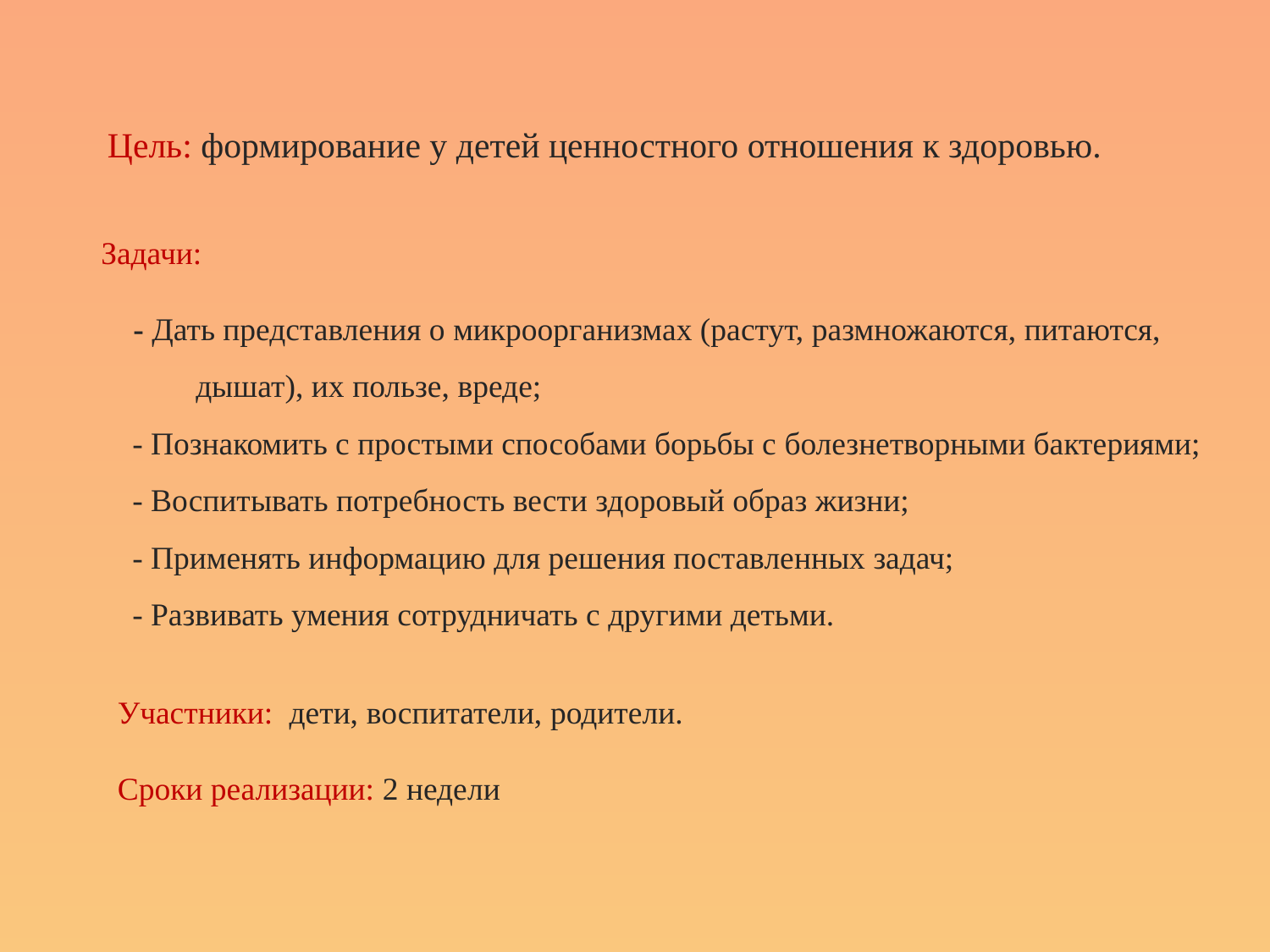

Цель: формирование у детей ценностного отношения к здоровью.
    Задачи:

        - Дать представления о микроорганизмах (растут, размножаются, питаются,
	дышат), их пользе, вреде;
- Познакомить с простыми способами борьбы с болезнетворными бактериями;
- Воспитывать потребность вести здоровый образ жизни;
- Применять информацию для решения поставленных задач;
- Развивать умения сотрудничать с другими детьми.

Участники:  дети, воспитатели, родители.

Сроки реализации: 2 недели